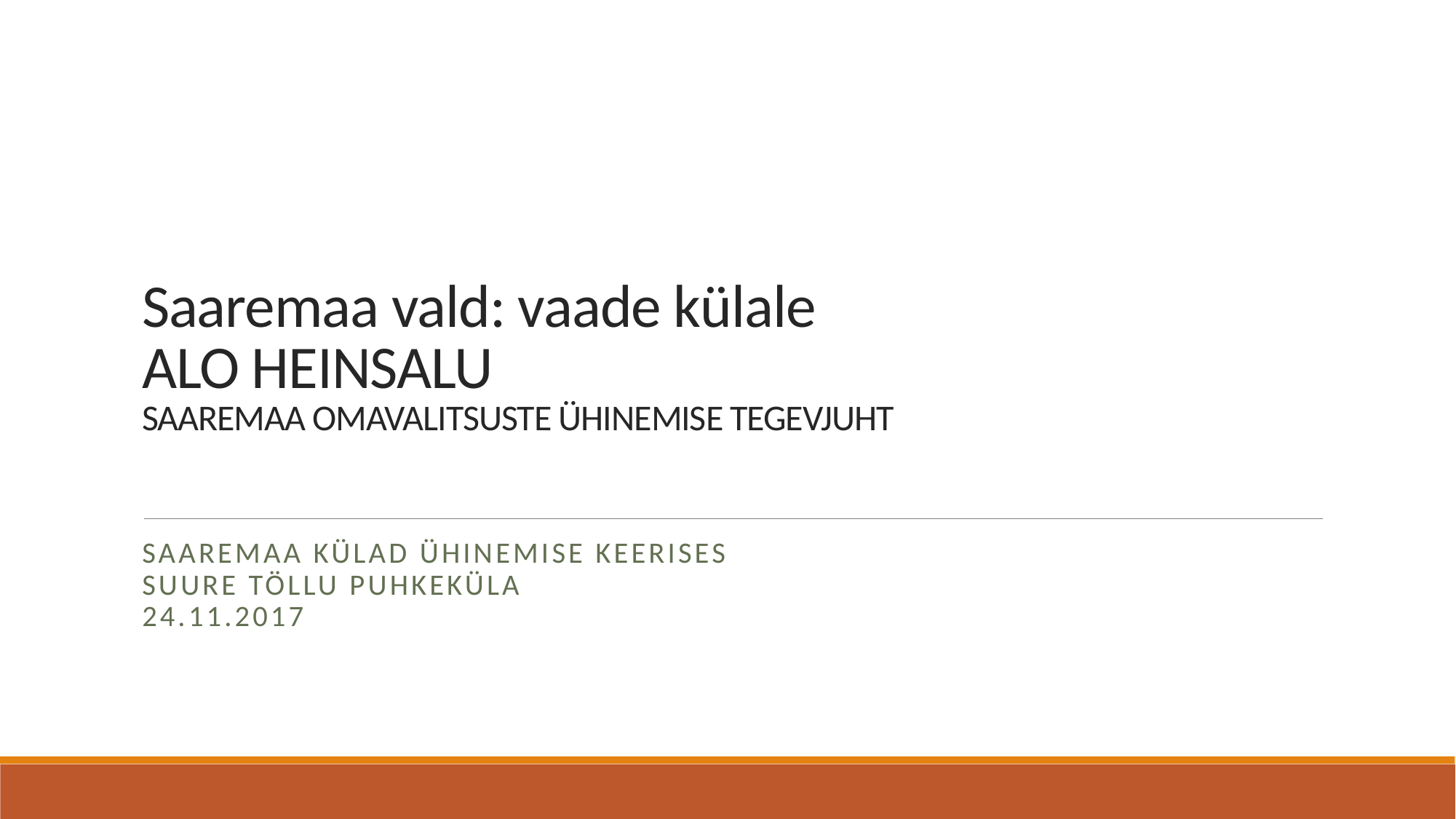

# Saaremaa vald: vaade külale ALO HEINSALU SAAREMAA OMAVALITSUSTE ÜHINEMISE TEGEVJUHT
SAAREMAA KÜLAD ÜHINEMISE KEERISES
SUURE TÖLLU PUHKEKÜLA
24.11.2017